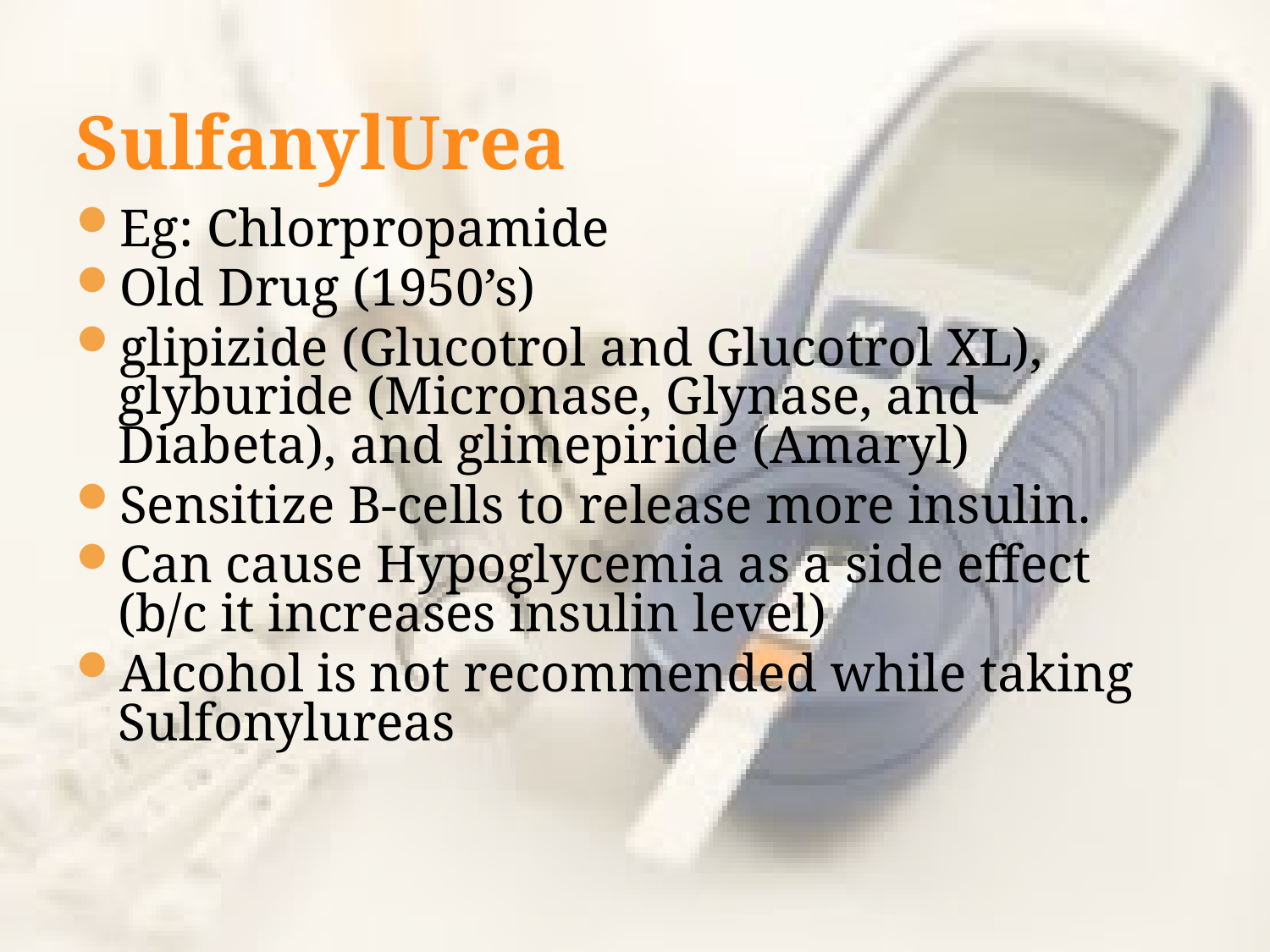

# SulfanylUrea
Eg: Chlorpropamide
Old Drug (1950’s)
glipizide (Glucotrol and Glucotrol XL), glyburide (Micronase, Glynase, and Diabeta), and glimepiride (Amaryl)
Sensitize B-cells to release more insulin.
Can cause Hypoglycemia as a side effect (b/c it increases insulin level)
Alcohol is not recommended while taking Sulfonylureas